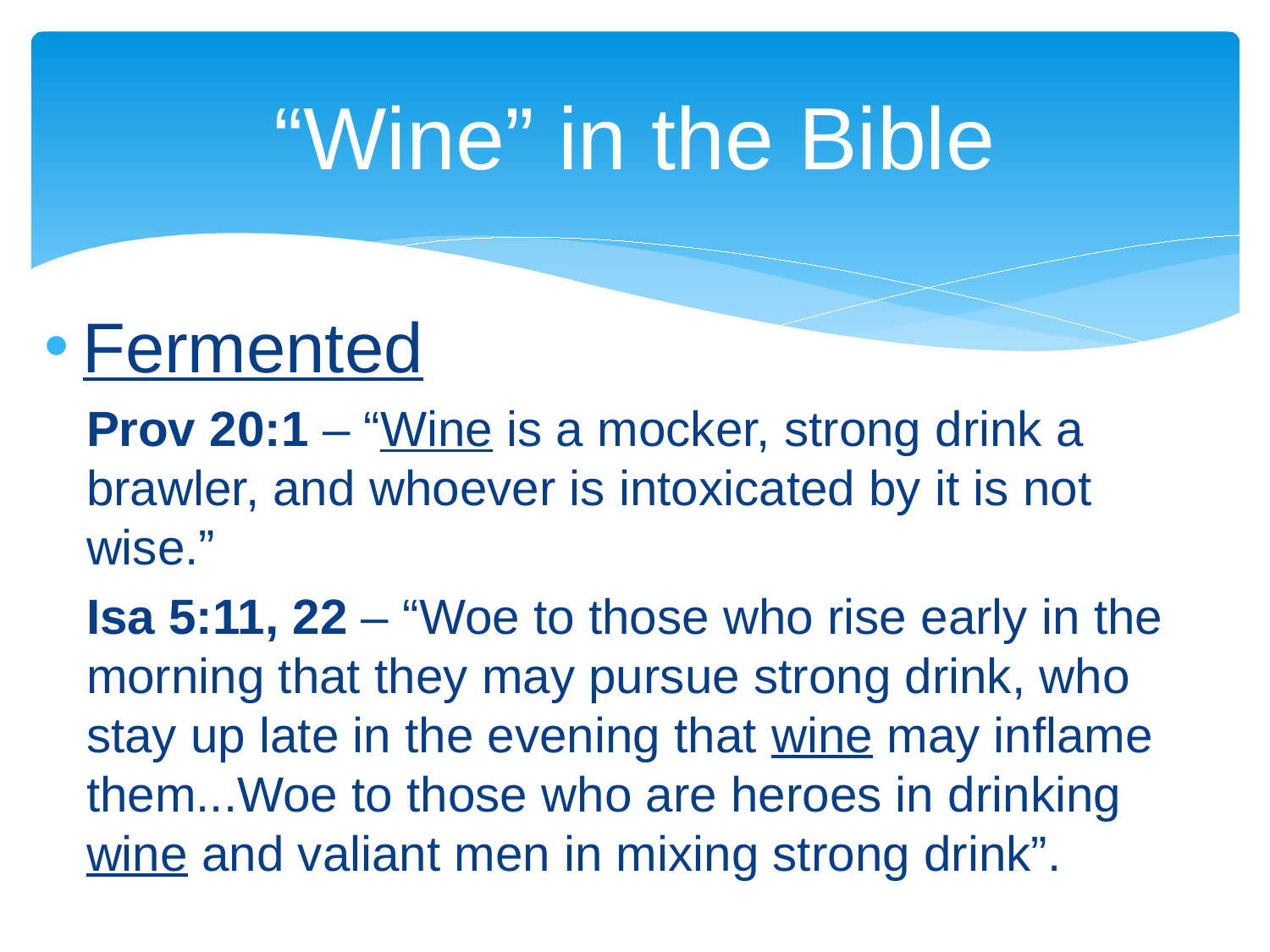

# “Wine” in the Bible
Fermented
Prov 20:1 – “Wine is a mocker, strong drink a brawler, and whoever is intoxicated by it is not wise.”
Isa 5:11, 22 – “Woe to those who rise early in the morning that they may pursue strong drink, who stay up late in the evening that wine may inflame them...Woe to those who are heroes in drinking wine and valiant men in mixing strong drink”.